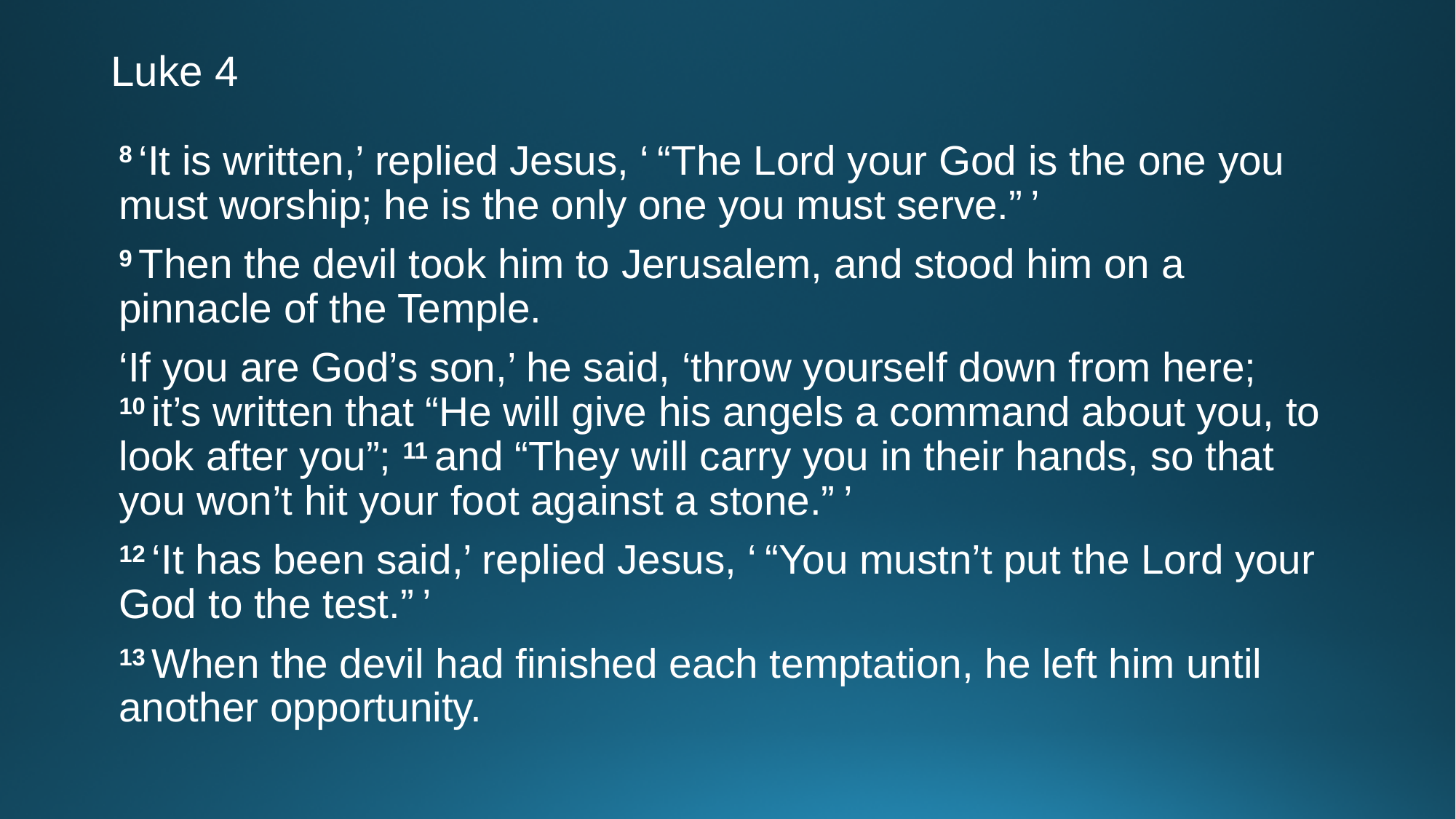

# Luke 4
8 ‘It is written,’ replied Jesus, ‘ “The Lord your God is the one you must worship; he is the only one you must serve.” ’
9 Then the devil took him to Jerusalem, and stood him on a pinnacle of the Temple.
‘If you are God’s son,’ he said, ‘throw yourself down from here; 10 it’s written that “He will give his angels a command about you, to look after you”; 11 and “They will carry you in their hands, so that you won’t hit your foot against a stone.” ’
12 ‘It has been said,’ replied Jesus, ‘ “You mustn’t put the Lord your God to the test.” ’
13 When the devil had finished each temptation, he left him until another opportunity.